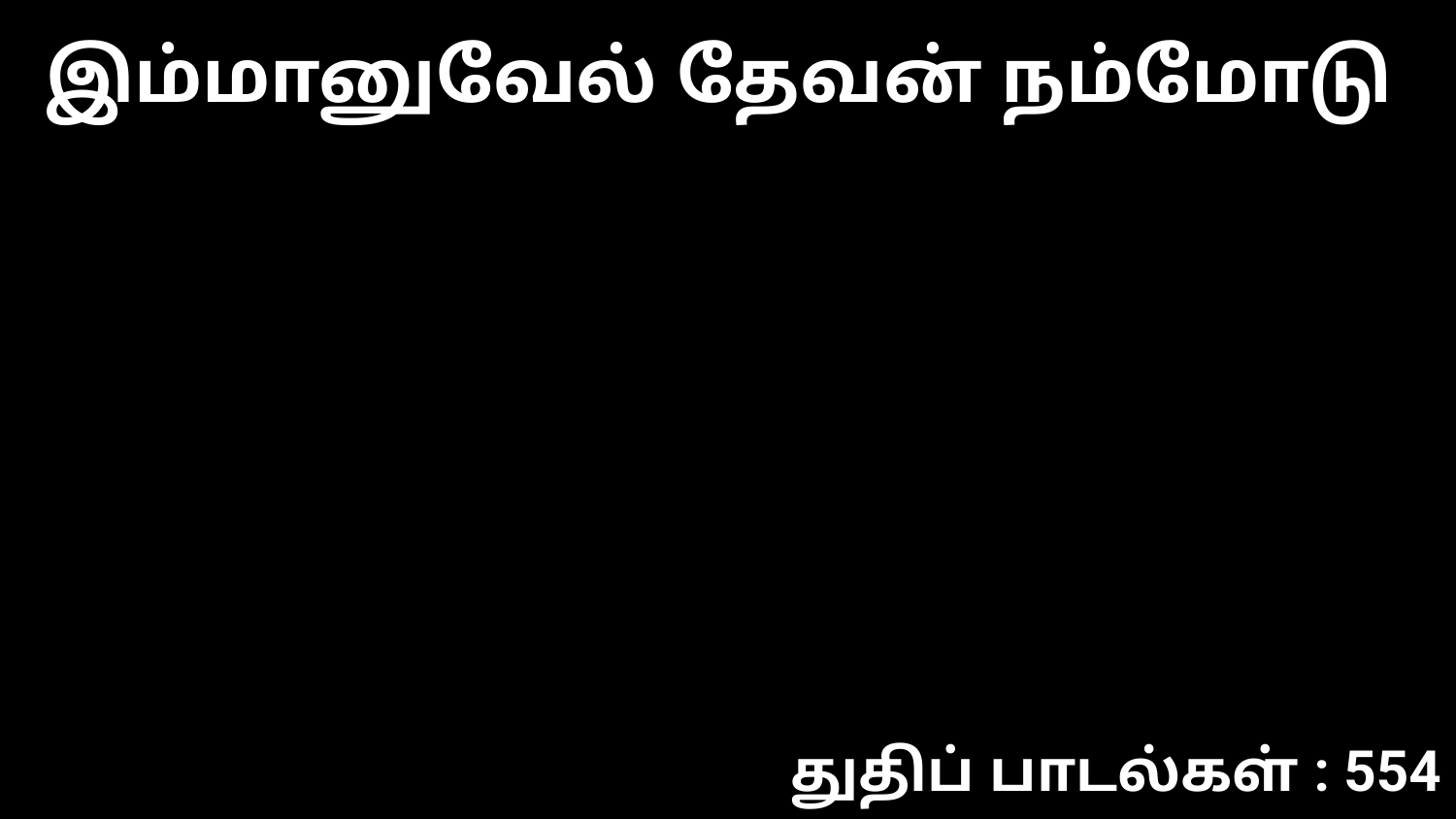

இம்மானுவேல் தேவன் நம்மோடு
துதிப் பாடல்கள் : 554